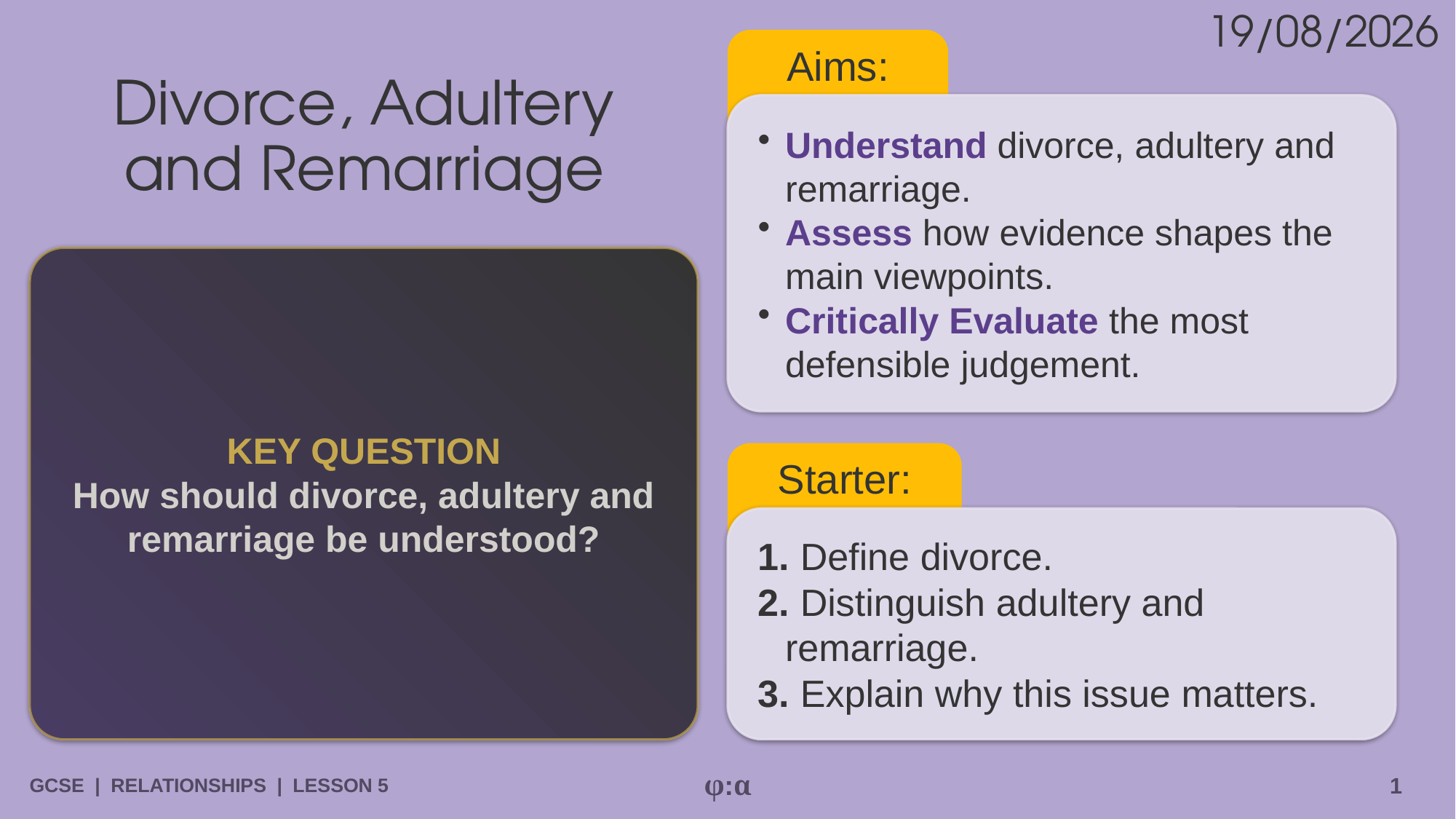

19/08/2026
Aims:
# Divorce, Adultery
and Remarriage
​Understand divorce, adultery and remarriage.
​Assess how evidence shapes the main viewpoints.
​Critically Evaluate the most defensible judgement.
KEY QUESTION
How should divorce, adultery and remarriage be understood?
Starter:
1. Define divorce.
2. Distinguish adultery and remarriage.
3. Explain why this issue matters.
GCSE  |  RELATIONSHIPS  |  LESSON 5
φ:α
1